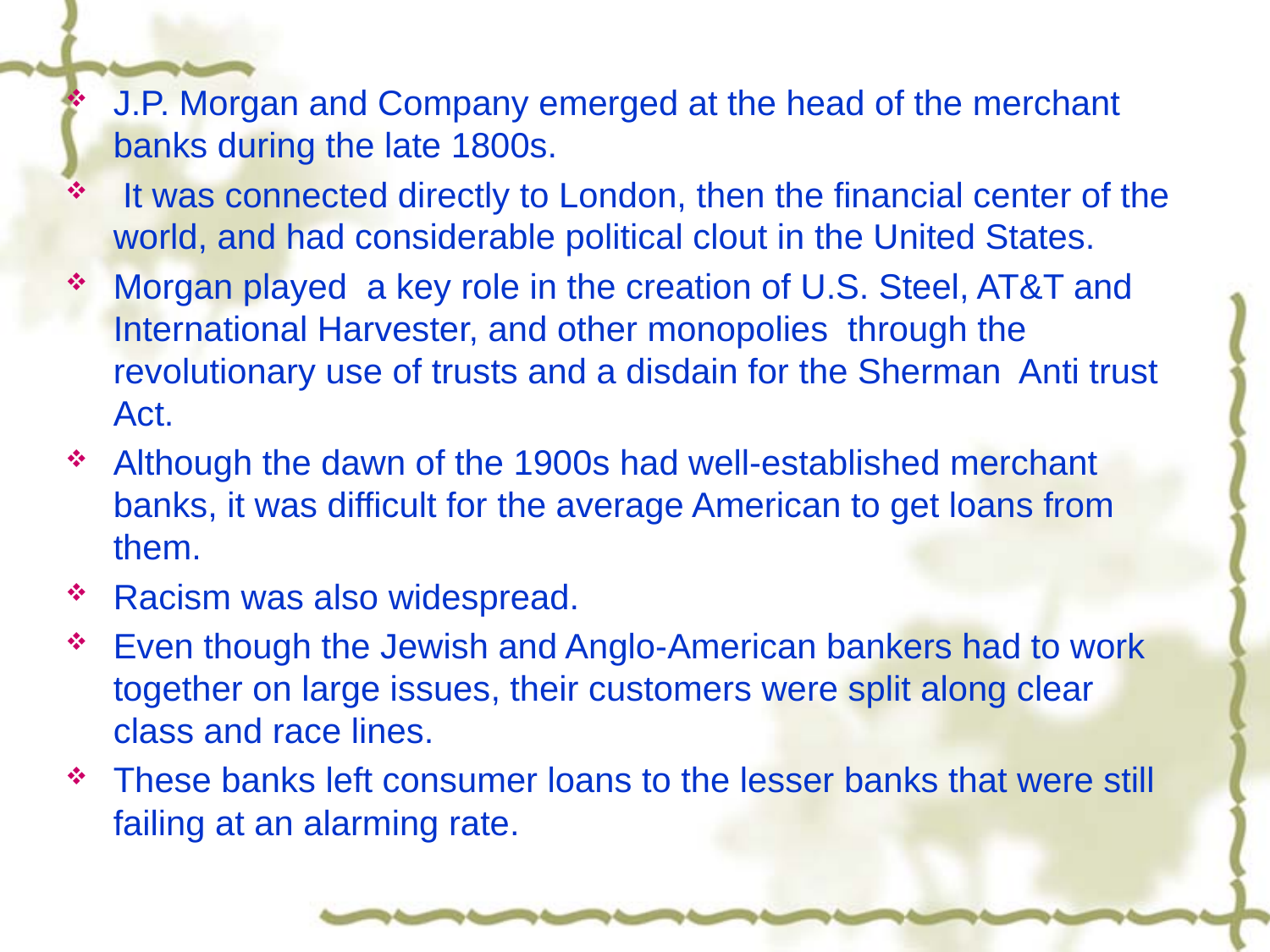

J.P. Morgan and Company emerged at the head of the merchant banks during the late 1800s.
 It was connected directly to London, then the financial center of the world, and had considerable political clout in the United States.
Morgan played  a key role in the creation of U.S. Steel, AT&T and International Harvester, and other monopolies  through the revolutionary use of trusts and a disdain for the Sherman  Anti trust Act.
Although the dawn of the 1900s had well-established merchant banks, it was difficult for the average American to get loans from them.
Racism was also widespread.
Even though the Jewish and Anglo-American bankers had to work together on large issues, their customers were split along clear class and race lines.
These banks left consumer loans to the lesser banks that were still failing at an alarming rate.